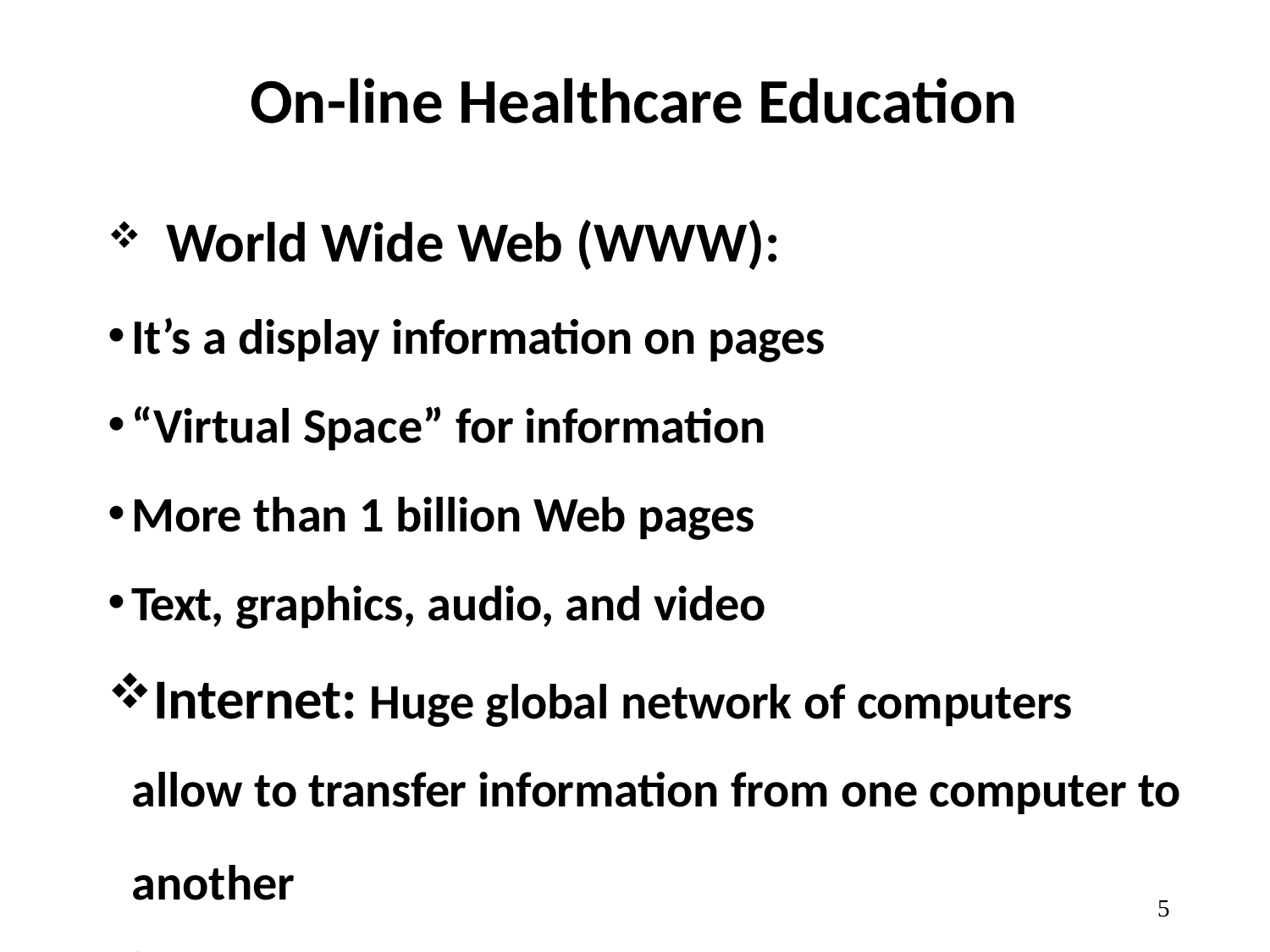

# On-line Healthcare Education
World Wide Web (WWW):
It’s a display information on pages
“Virtual Space” for information
More than 1 billion Web pages
Text, graphics, audio, and video
Internet: Huge global network of computers  allow to transfer information from one computer to
another.
5